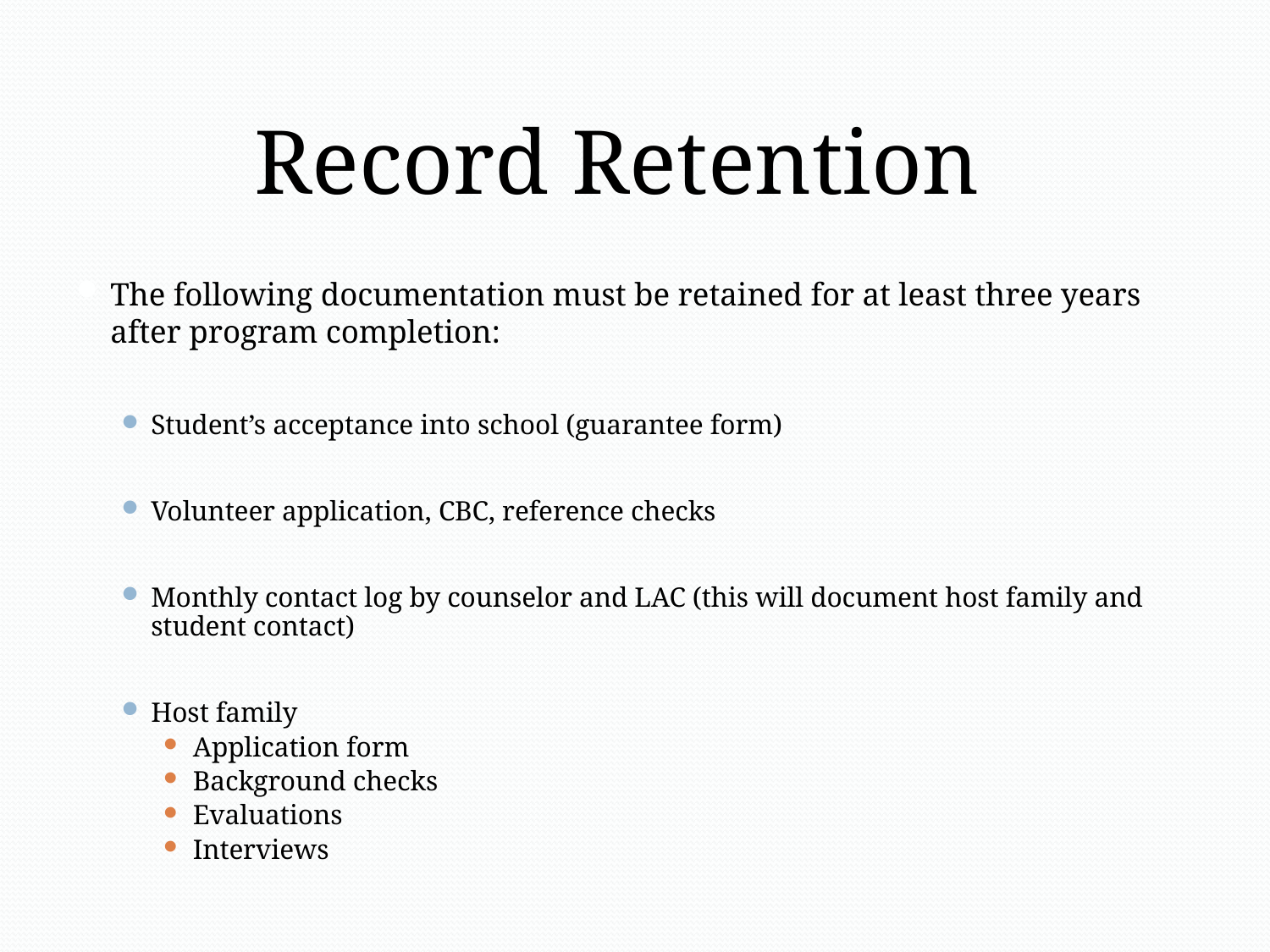

# Record Retention
The following documentation must be retained for at least three years after program completion:

Student’s acceptance into school (guarantee form)

Volunteer application, CBC, reference checks

Monthly contact log by counselor and LAC (this will document host family and student contact)

Host family
Application form
Background checks
Evaluations
Interviews